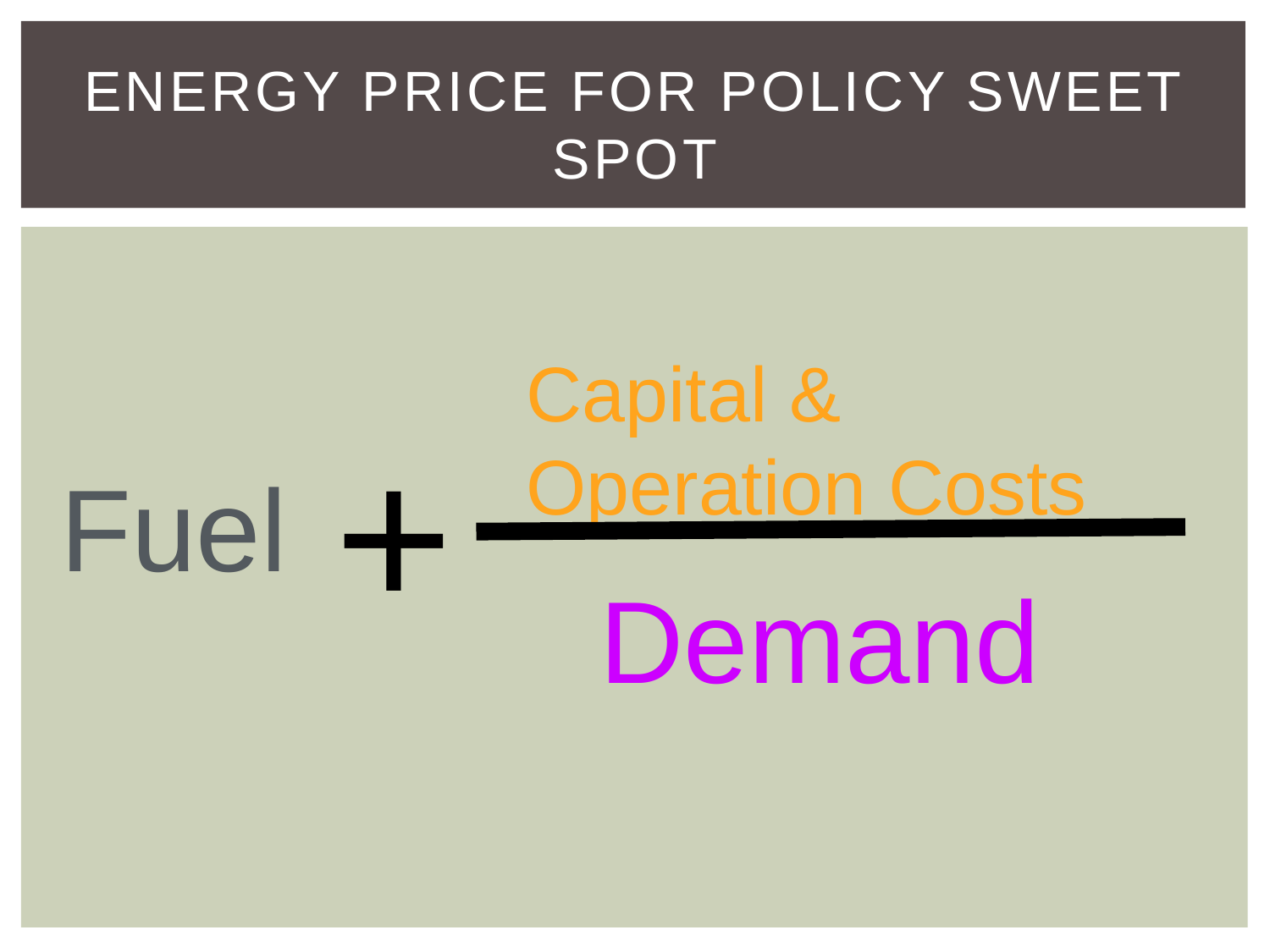

# Energy Price for Policy Sweet Spot
Capital & Operation Costs
+
Fuel
Demand